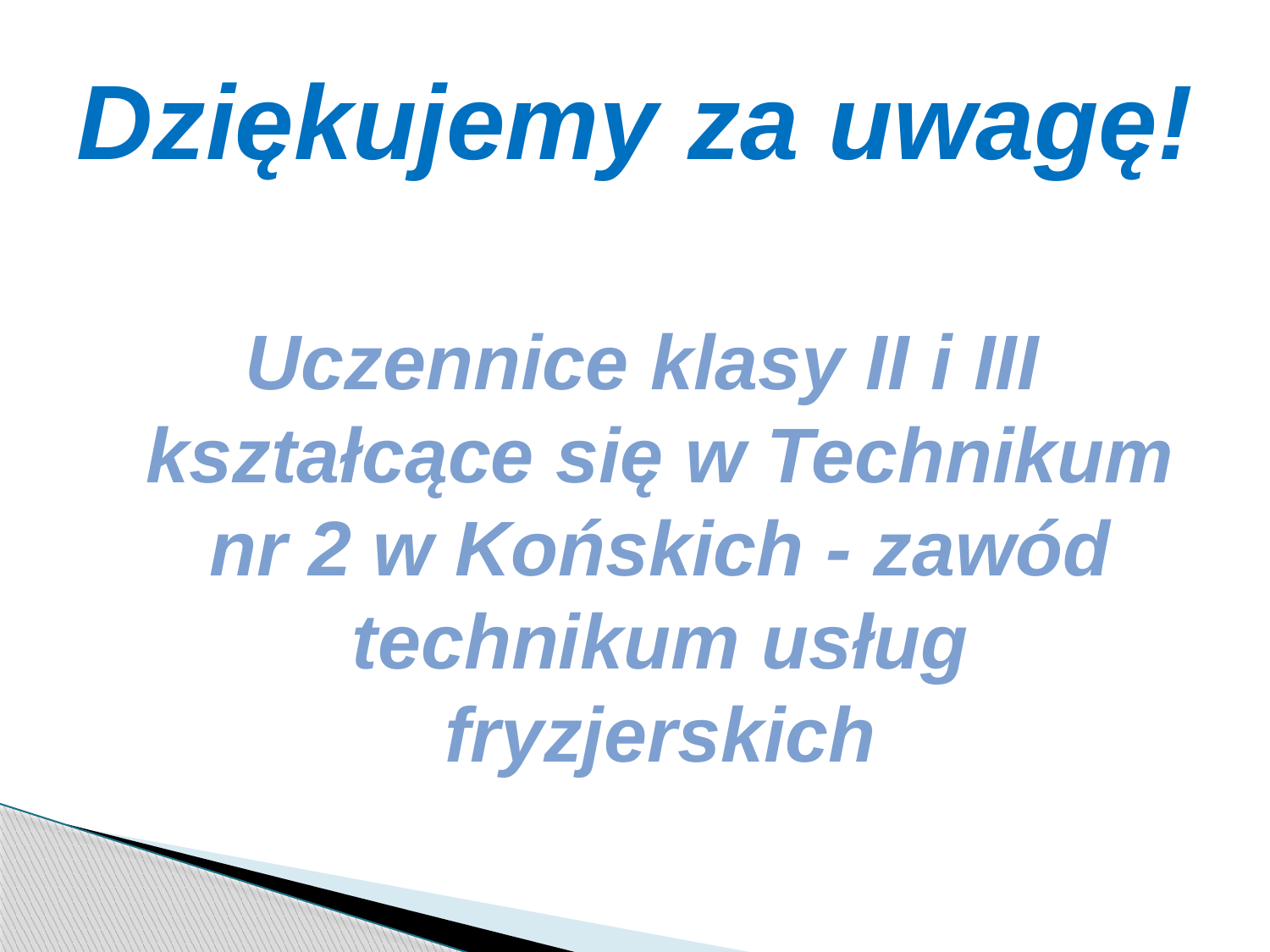

# Dziękujemy za uwagę!

Uczennice klasy II i III kształcące się w Technikum nr 2 w Końskich - zawód technikum usług fryzjerskich